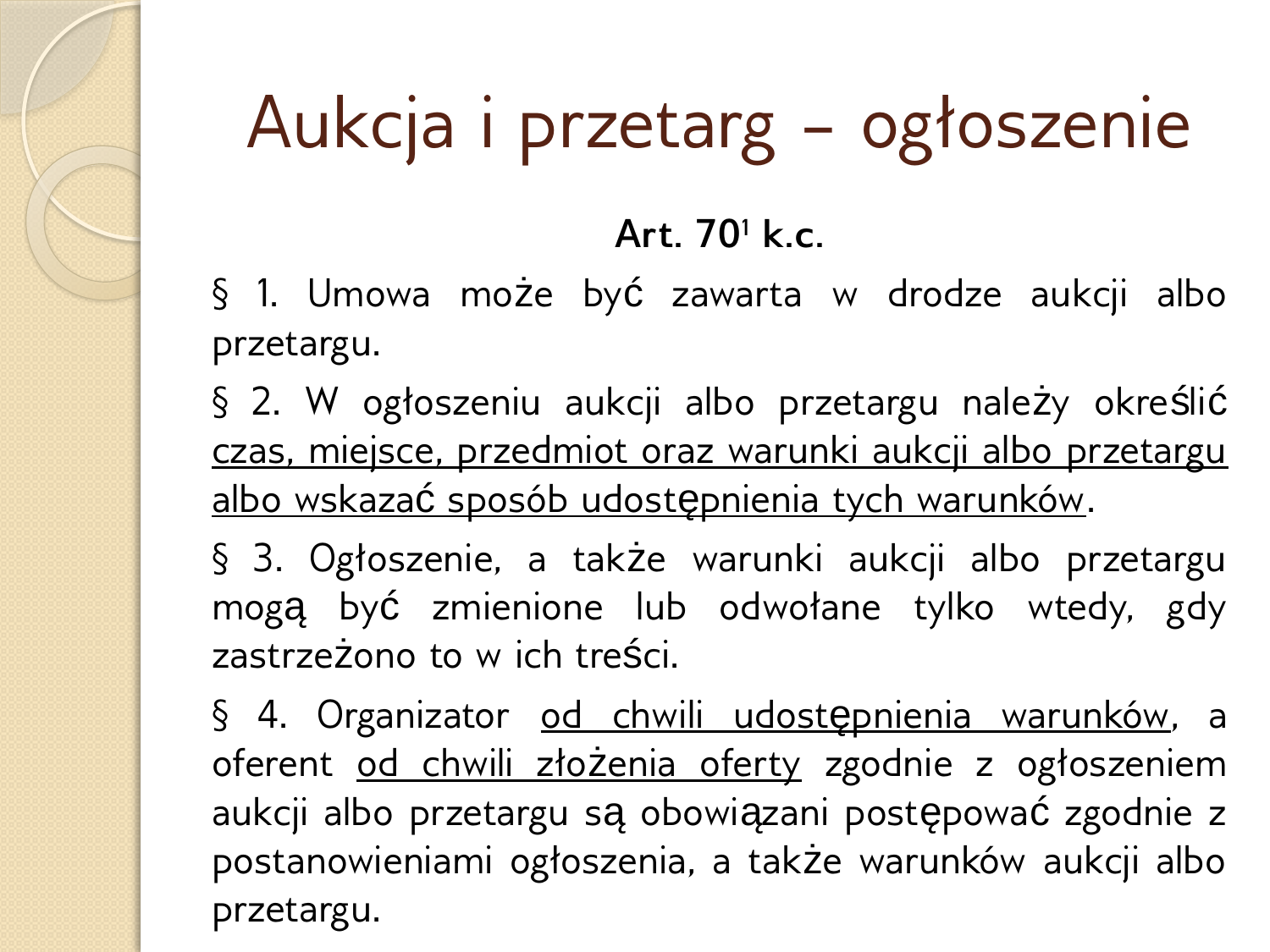

# Aukcja i przetarg – ogłoszenie
Art. 701 k.c.
§ 1. Umowa może być zawarta w drodze aukcji albo przetargu.
§ 2. W ogłoszeniu aukcji albo przetargu należy określić czas, miejsce, przedmiot oraz warunki aukcji albo przetargu albo wskazać sposób udostępnienia tych warunków.
§ 3. Ogłoszenie, a także warunki aukcji albo przetargu mogą być zmienione lub odwołane tylko wtedy, gdy zastrzeżono to w ich treści.
§ 4. Organizator od chwili udostępnienia warunków, a oferent od chwili złożenia oferty zgodnie z ogłoszeniem aukcji albo przetargu są obowiązani postępować zgodnie z postanowieniami ogłoszenia, a także warunków aukcji albo przetargu.